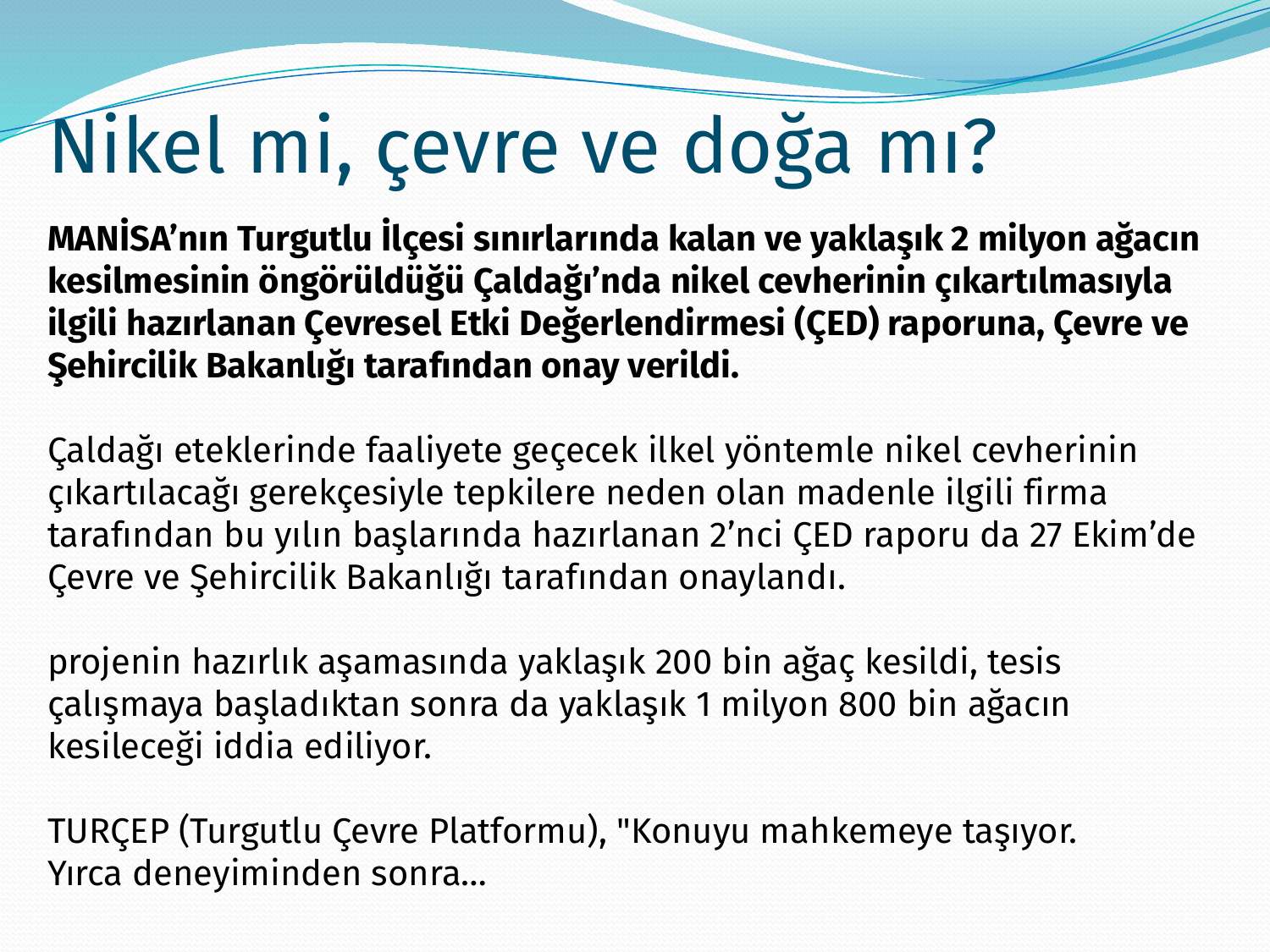

Nikel mi, çevre ve doğa mı?
MANİSA’nın Turgutlu İlçesi sınırlarında kalan ve yaklaşık 2 milyon ağacın kesilmesinin öngörüldüğü Çaldağı’nda nikel cevherinin çıkartılmasıyla ilgili hazırlanan Çevresel Etki Değerlendirmesi (ÇED) raporuna, Çevre ve Şehircilik Bakanlığı tarafından onay verildi.

Çaldağı eteklerinde faaliyete geçecek ilkel yöntemle nikel cevherinin çıkartılacağı gerekçesiyle tepkilere neden olan madenle ilgili firma tarafından bu yılın başlarında hazırlanan 2’nci ÇED raporu da 27 Ekim’de Çevre ve Şehircilik Bakanlığı tarafından onaylandı.

projenin hazırlık aşamasında yaklaşık 200 bin ağaç kesildi, tesis çalışmaya başladıktan sonra da yaklaşık 1 milyon 800 bin ağacın kesileceği iddia ediliyor.

TURÇEP (Turgutlu Çevre Platformu), "Konuyu mahkemeye taşıyor.
Yırca deneyiminden sonra…